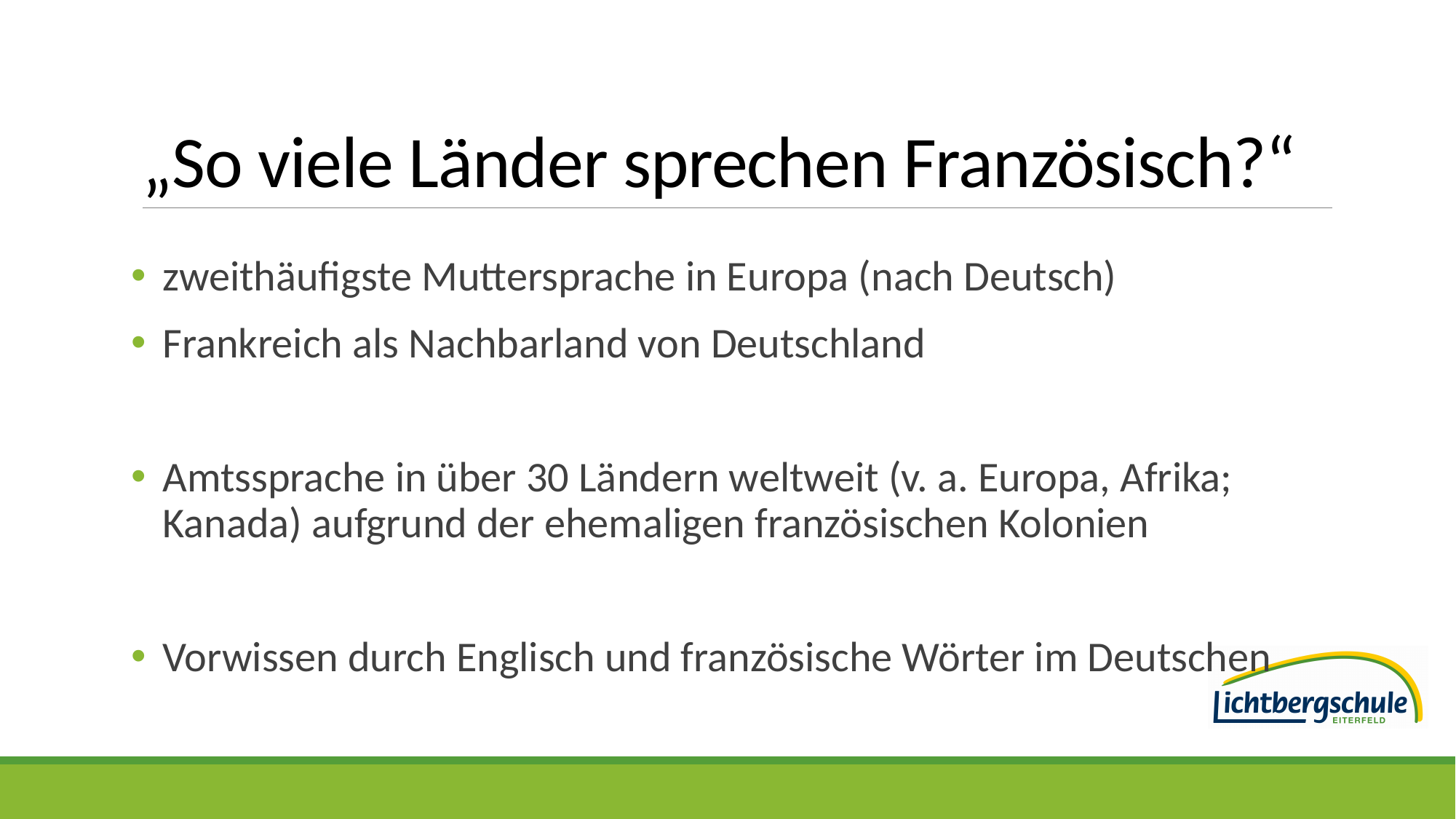

# „So viele Länder sprechen Französisch?“
zweithäufigste Muttersprache in Europa (nach Deutsch)
Frankreich als Nachbarland von Deutschland

Amtssprache in über 30 Ländern weltweit (v. a. Europa, Afrika; Kanada) aufgrund der ehemaligen französischen Kolonien

Vorwissen durch Englisch und französische Wörter im Deutschen